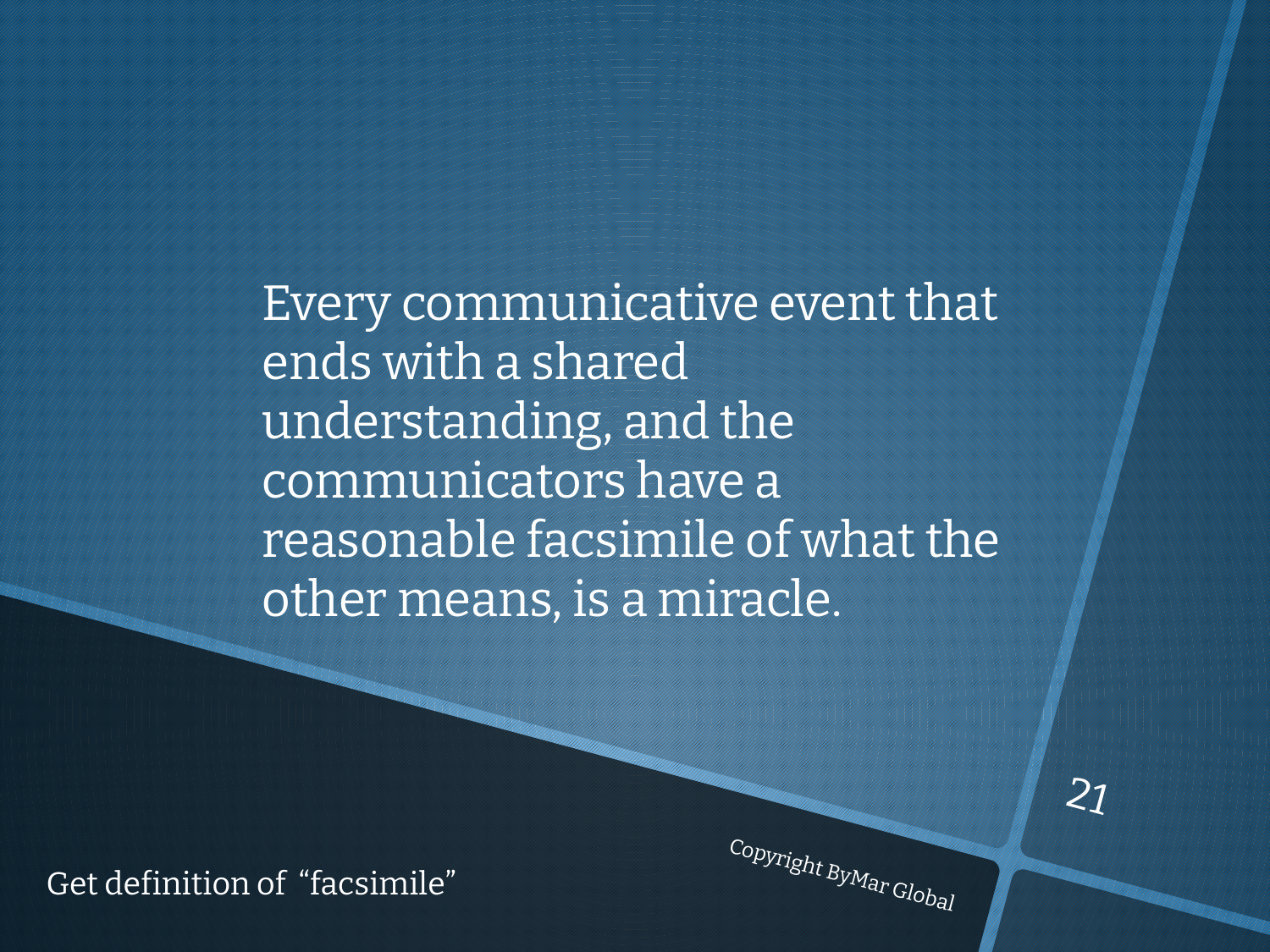

Every communicative event that ends with a shared understanding, and the communicators have a reasonable facsimile of what the other means, is a miracle.
21
Copyright ByMar Global
Get definition of  “facsimile”